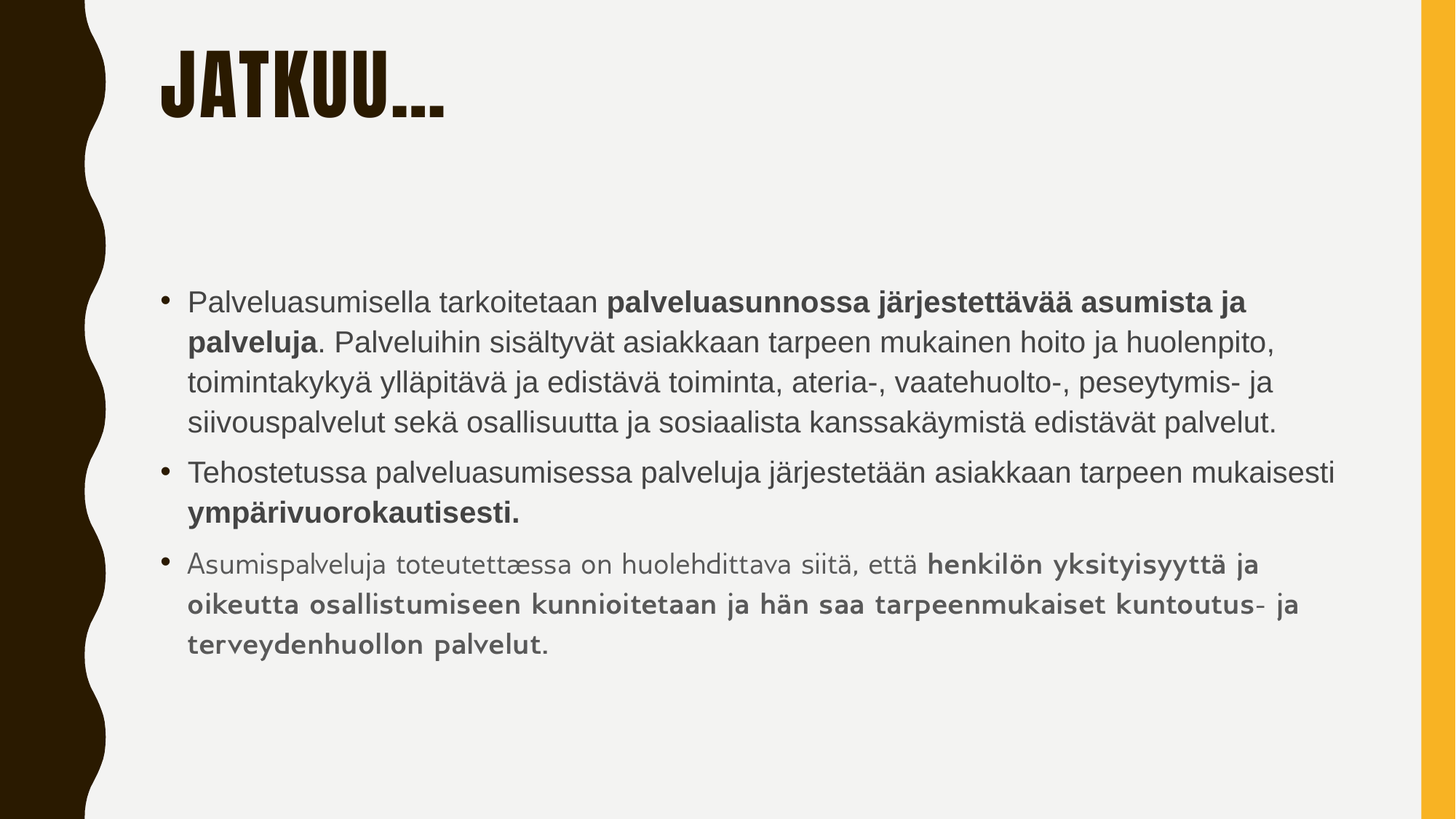

# Jatkuu…
Palveluasumisella tarkoitetaan palveluasunnossa järjestettävää asumista ja palveluja. Palveluihin sisältyvät asiakkaan tarpeen mukainen hoito ja huolenpito, toimintakykyä ylläpitävä ja edistävä toiminta, ateria-, vaatehuolto-, peseytymis- ja siivouspalvelut sekä osallisuutta ja sosiaalista kanssakäymistä edistävät palvelut.
Tehostetussa palveluasumisessa palveluja järjestetään asiakkaan tarpeen mukaisesti ympärivuorokautisesti.
Asumispalveluja toteutettaessa on huolehdittava siitä, että henkilön yksityisyyttä ja oikeutta osallistumiseen kunnioitetaan ja hän saa tarpeenmukaiset kuntoutus- ja terveydenhuollon palvelut.